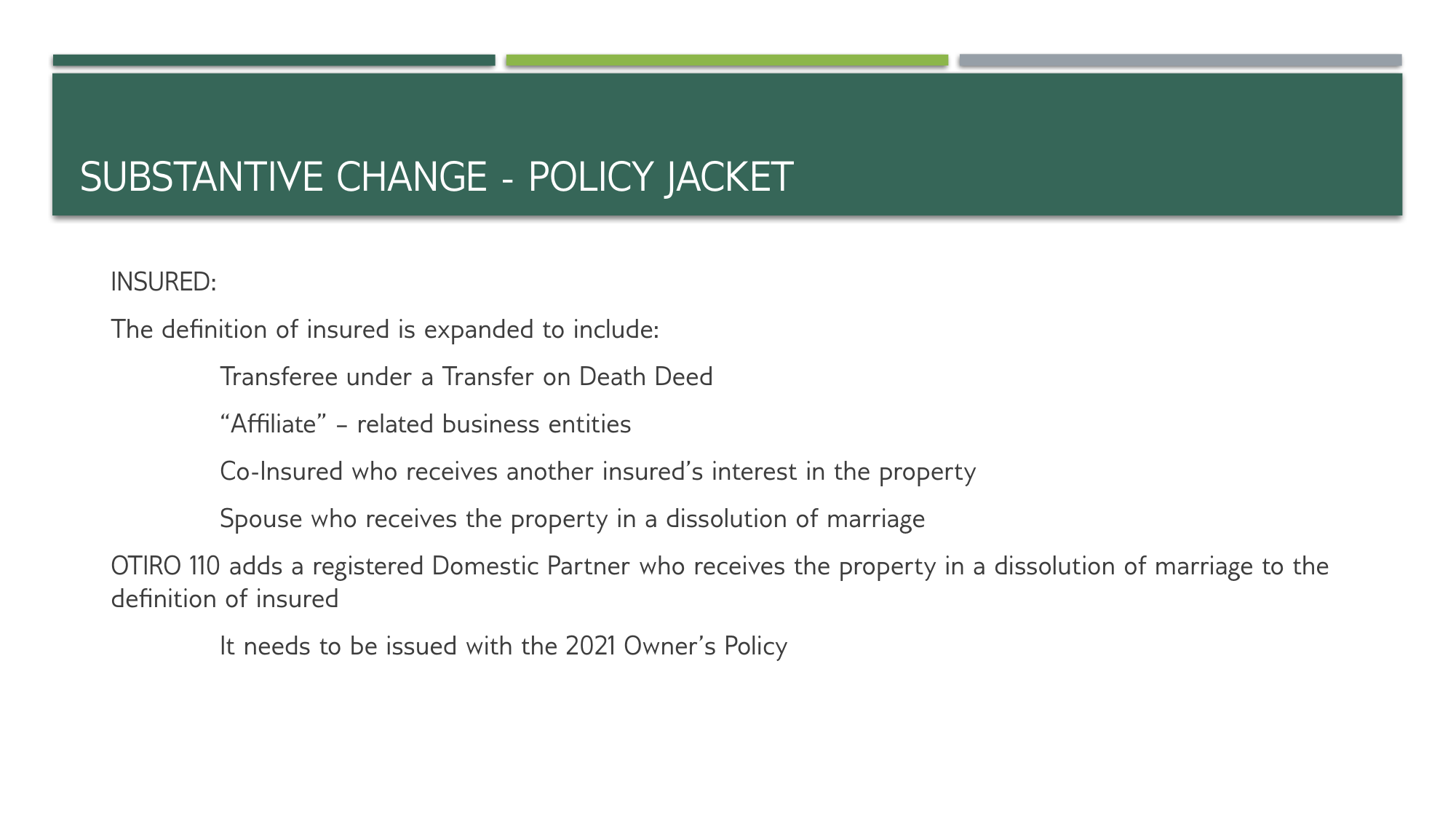

# Substantive Change - Policy Jacket
INSURED:
The definition of insured is expanded to include:
	Transferee under a Transfer on Death Deed
	“Affiliate” – related business entities
	Co-Insured who receives another insured’s interest in the property
	Spouse who receives the property in a dissolution of marriage
OTIRO 110 adds a registered Domestic Partner who receives the property in a dissolution of marriage to the definition of insured
	It needs to be issued with the 2021 Owner’s Policy